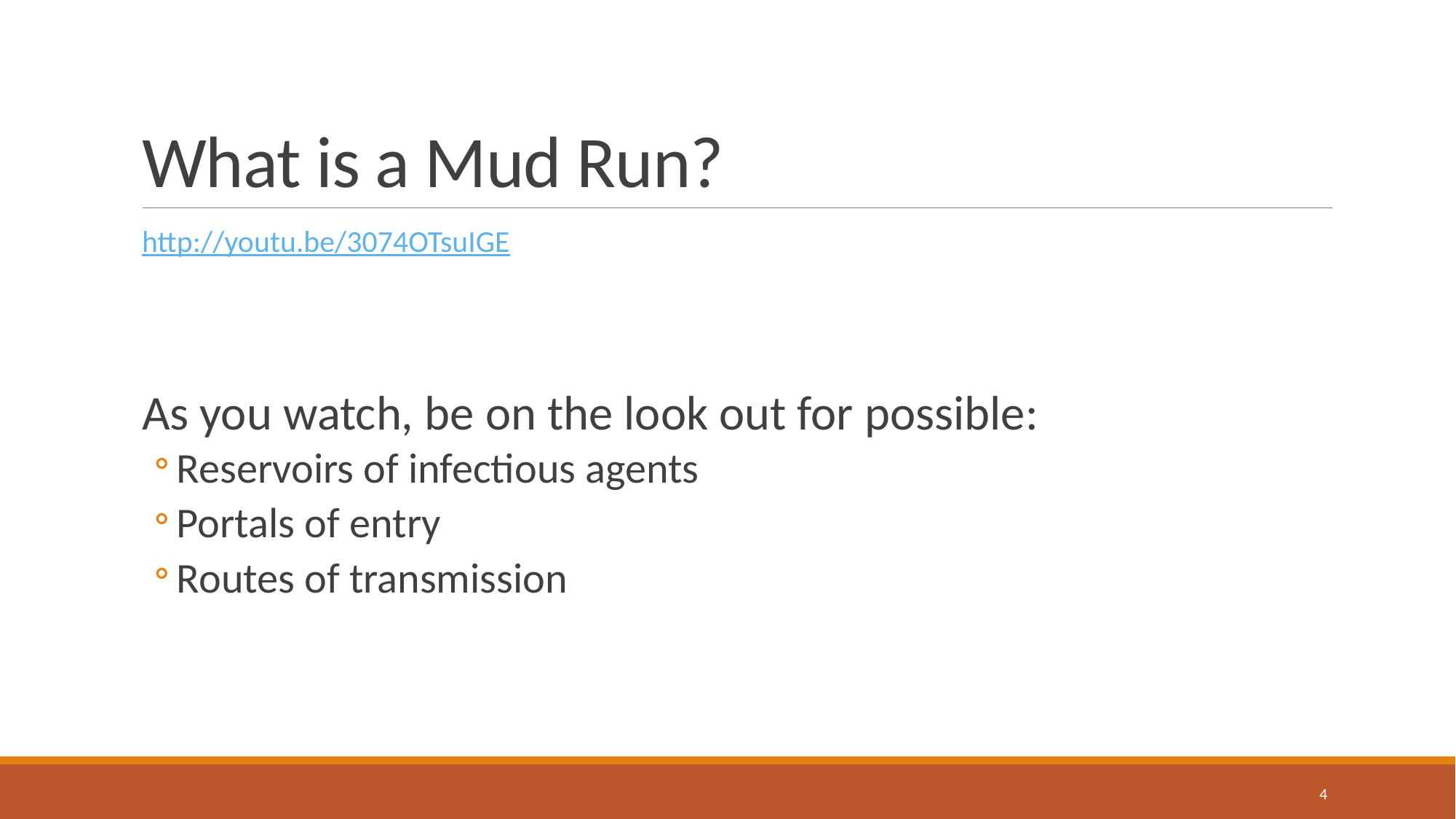

# What is a Mud Run?
http://youtu.be/3074OTsuIGE

As you watch, be on the look out for possible:
Reservoirs of infectious agents
Portals of entry
Routes of transmission
4